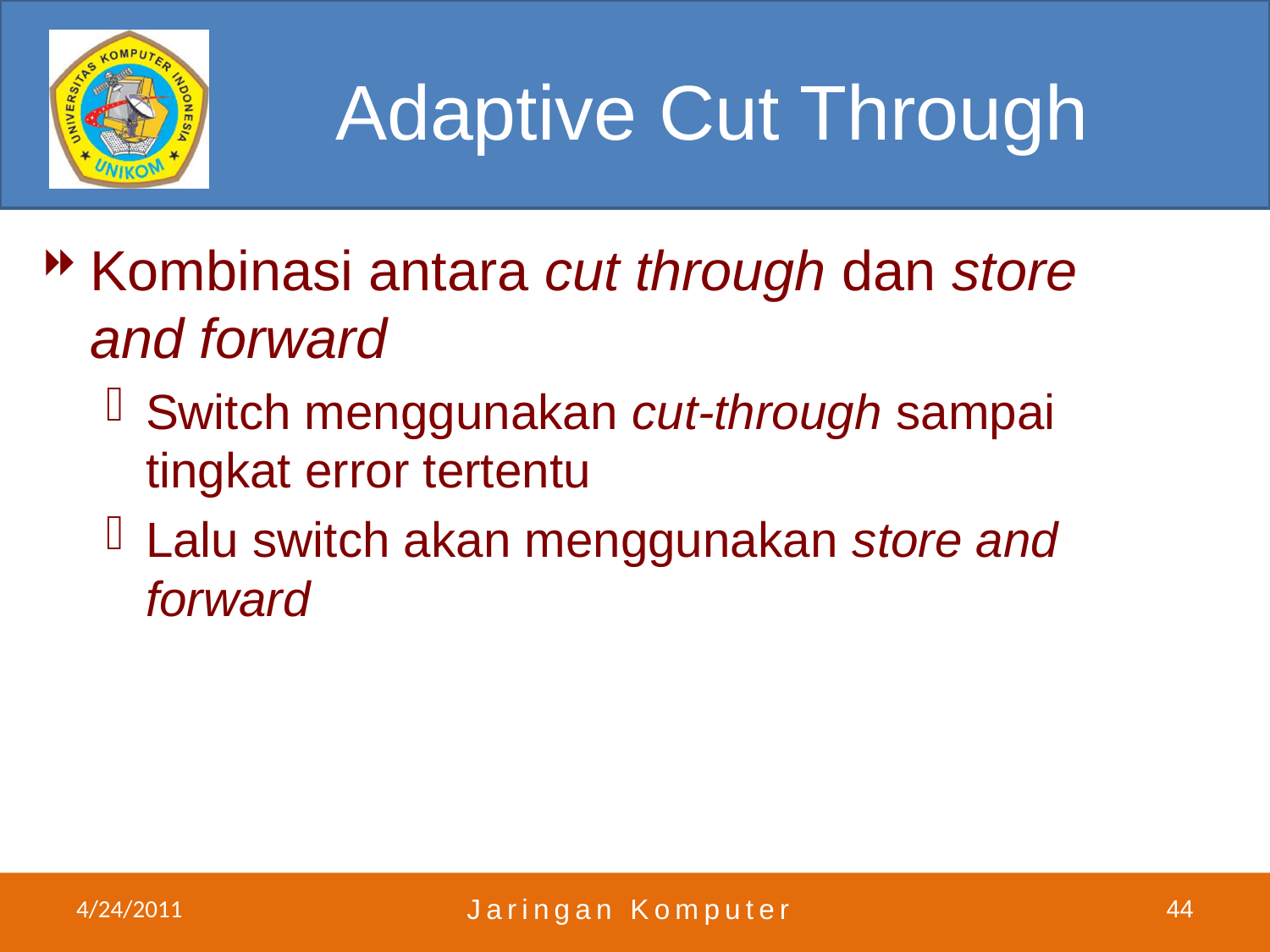

# Adaptive Cut Through
Kombinasi antara cut through dan store and forward
Switch menggunakan cut-through sampai tingkat error tertentu
Lalu switch akan menggunakan store and forward

4/24/2011
Jaringan Komputer
44